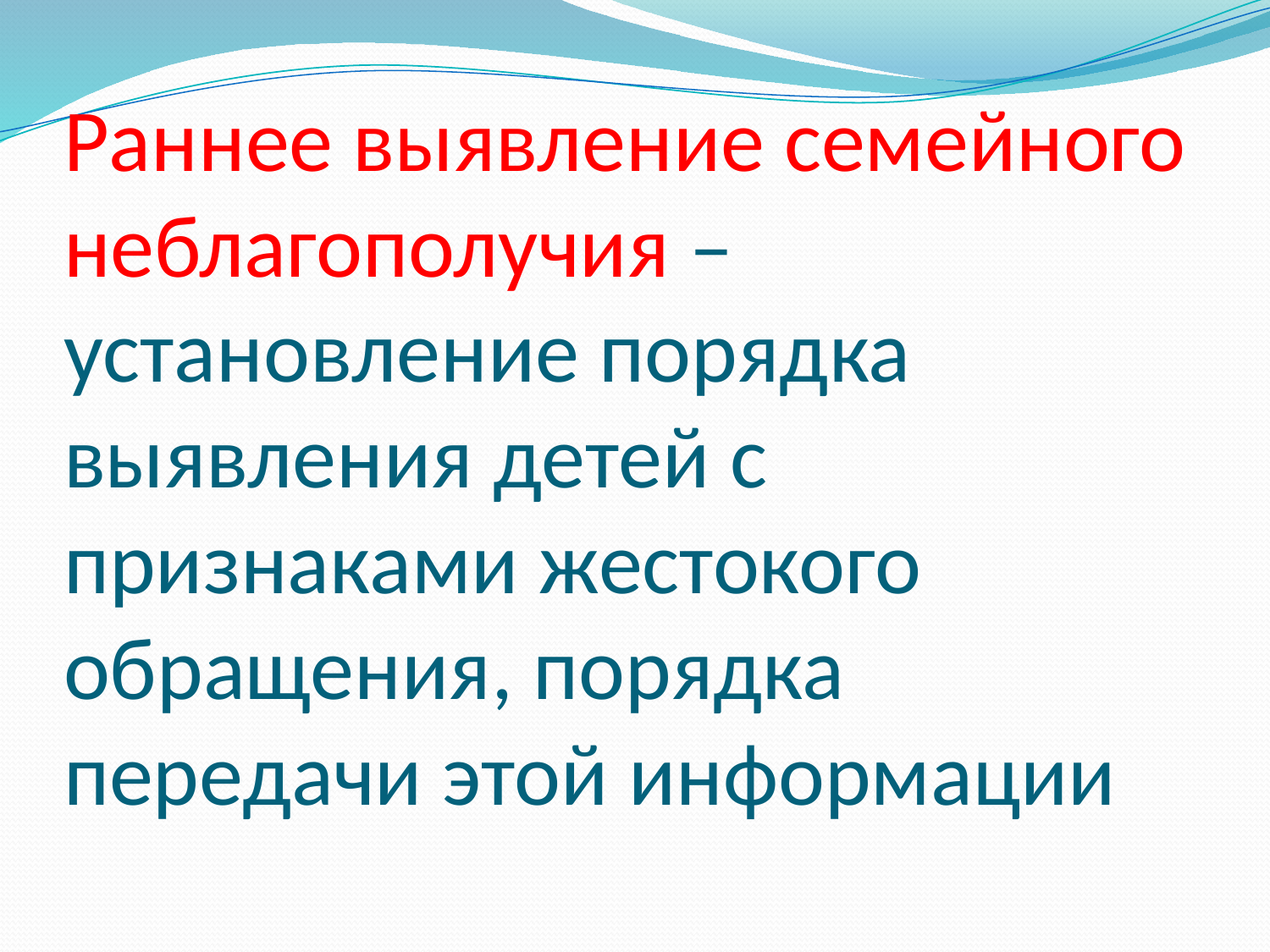

# Раннее выявление семейного неблагополучия – установление порядка выявления детей с признаками жестокого обращения, порядка передачи этой информации